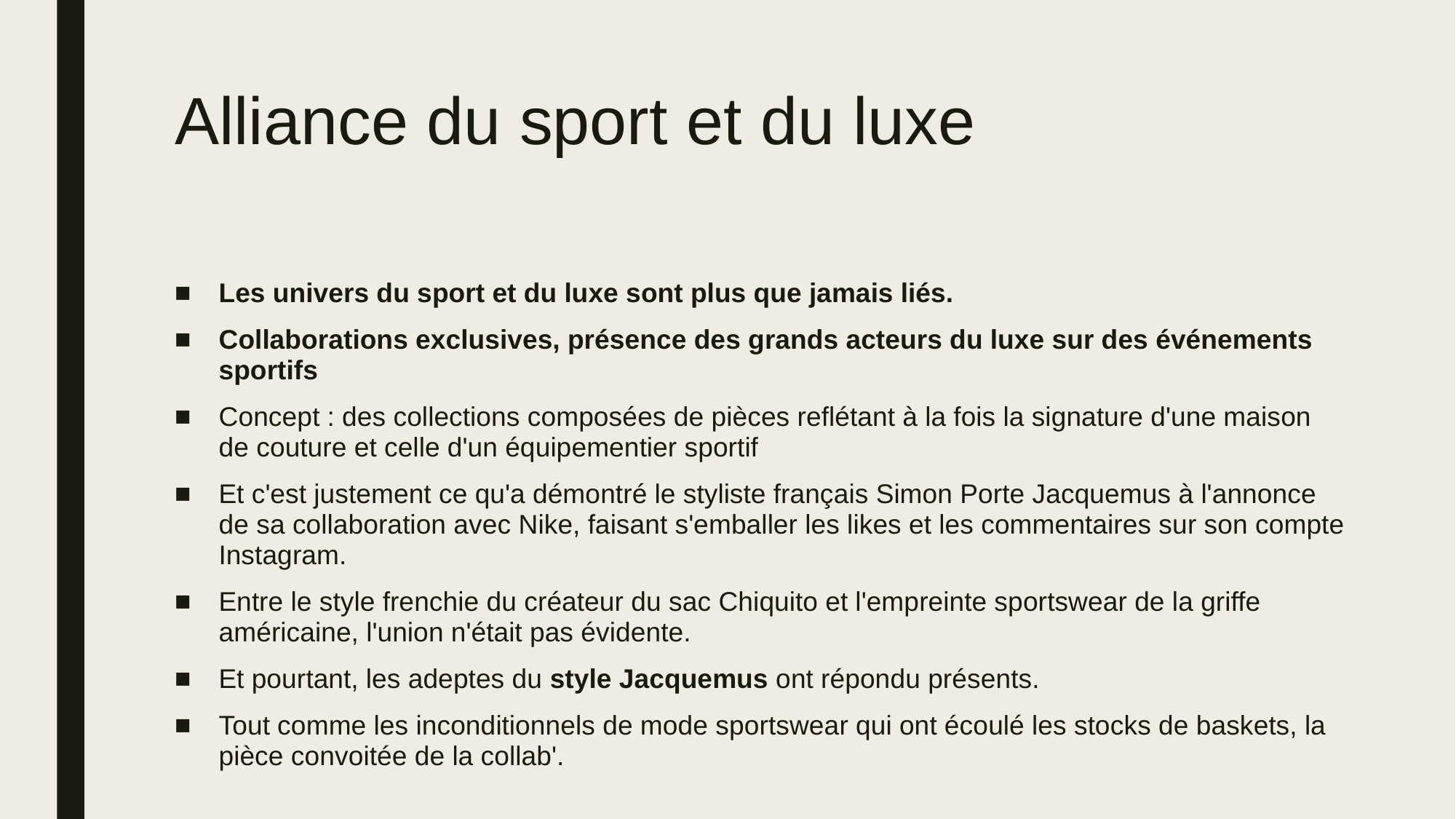

# Alliance du sport et du luxe
Les univers du sport et du luxe sont plus que jamais liés.
Collaborations exclusives, présence des grands acteurs du luxe sur des événements sportifs
Concept : des collections composées de pièces reflétant à la fois la signature d'une maison de couture et celle d'un équipementier sportif
Et c'est justement ce qu'a démontré le styliste français Simon Porte Jacquemus à l'annonce de sa collaboration avec Nike, faisant s'emballer les likes et les commentaires sur son compte Instagram.
Entre le style frenchie du créateur du sac Chiquito et l'empreinte sportswear de la griffe américaine, l'union n'était pas évidente.
Et pourtant, les adeptes du style Jacquemus ont répondu présents.
Tout comme les inconditionnels de mode sportswear qui ont écoulé les stocks de baskets, la pièce convoitée de la collab'.